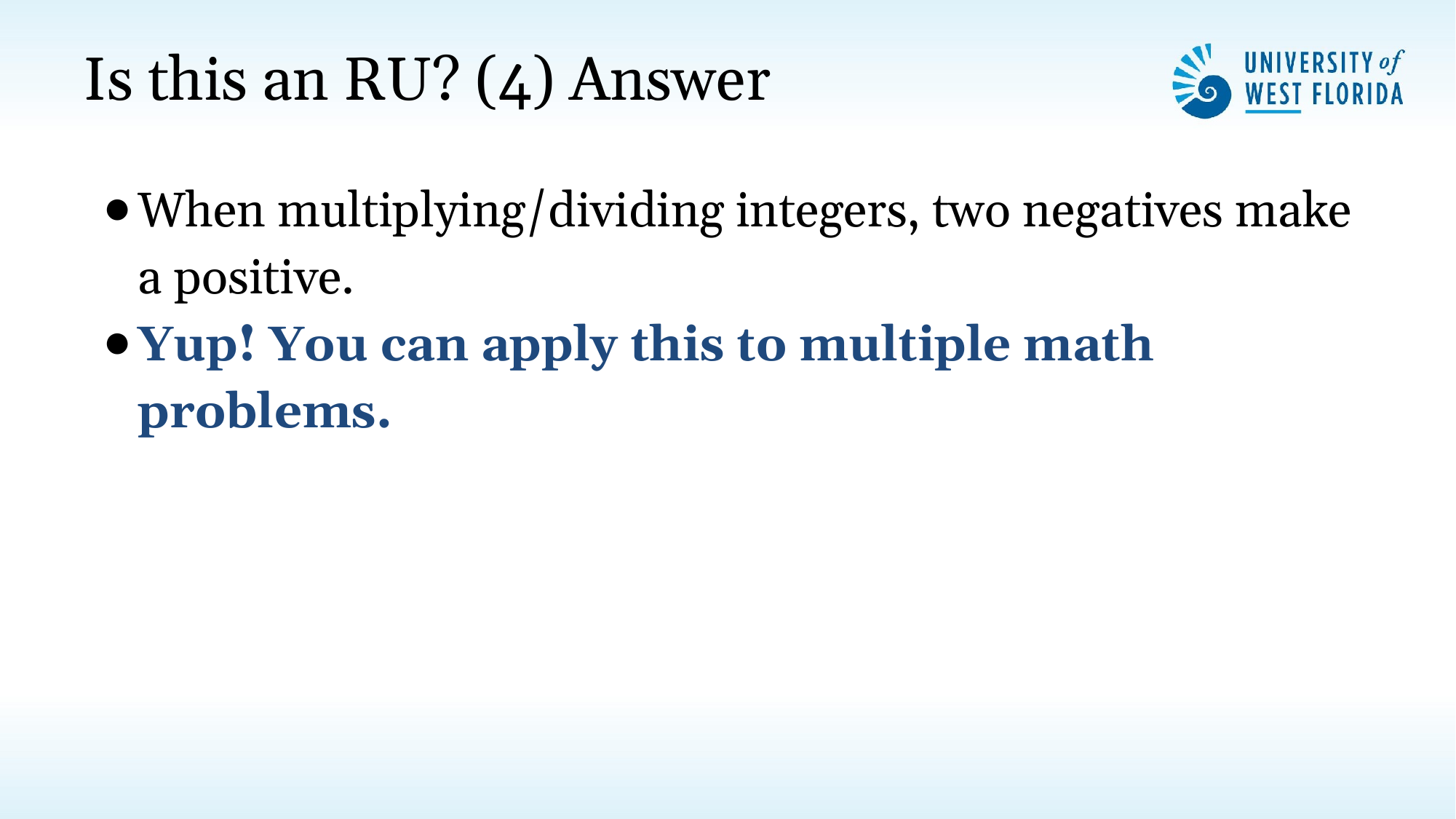

# Is this an RU? (4) Answer
When multiplying/dividing integers, two negatives make a positive.
Yup! You can apply this to multiple math problems.